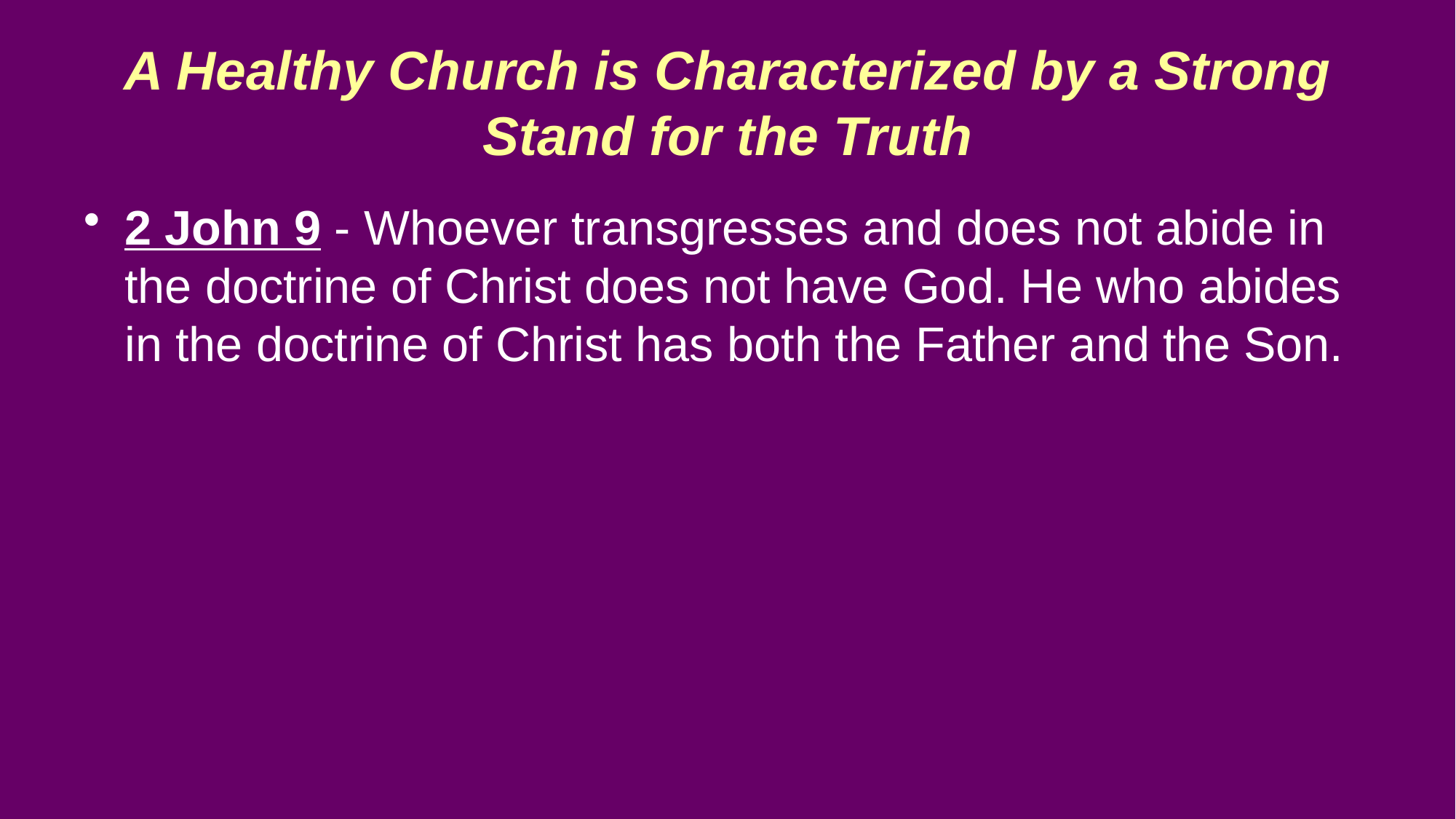

# A Healthy Church is Characterized by a Strong Stand for the Truth
2 John 9 - Whoever transgresses and does not abide in the doctrine of Christ does not have God. He who abides in the doctrine of Christ has both the Father and the Son.